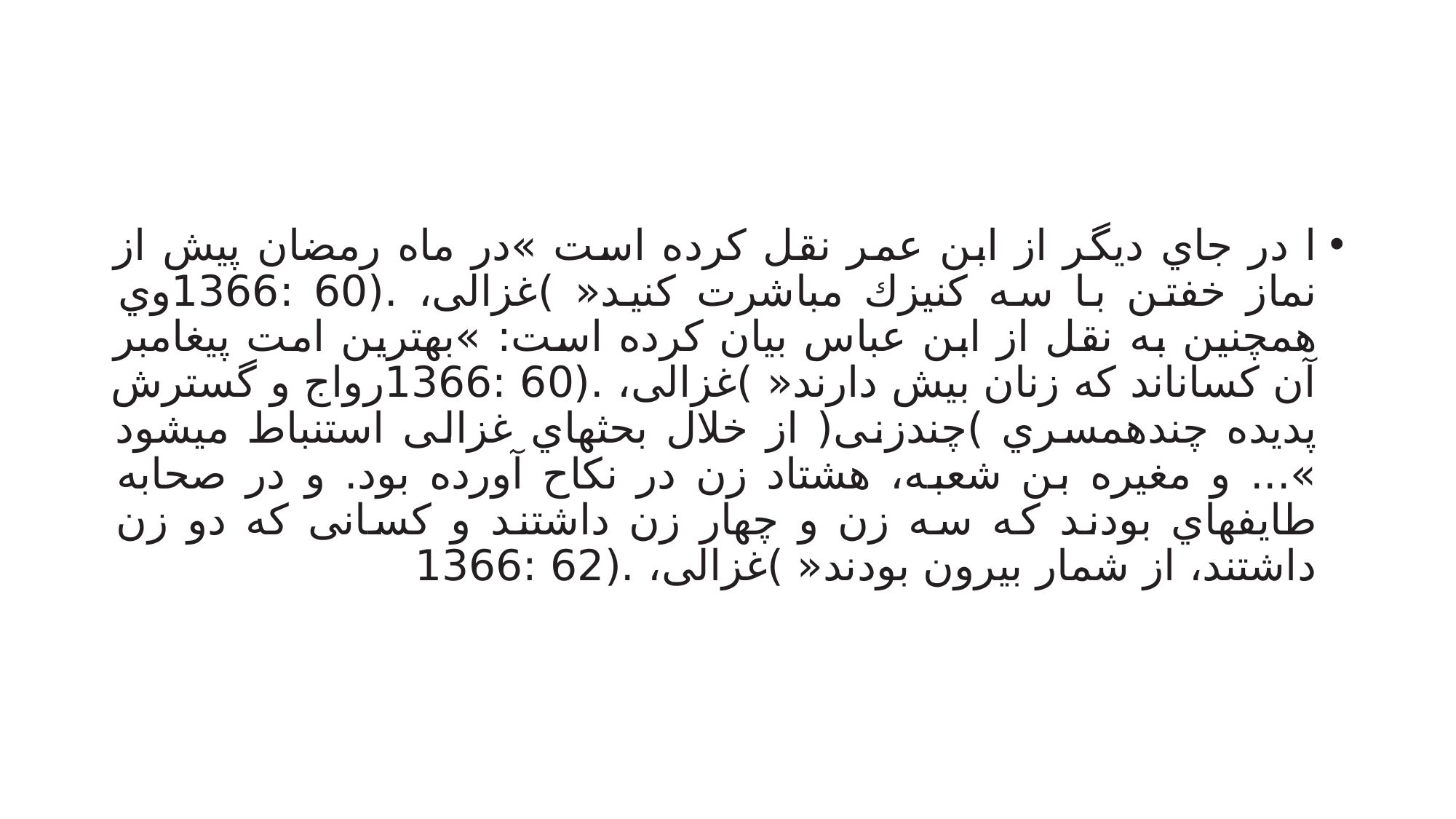

#
ا در جاي دیگر از ابن عمر نقل کرده است »در ماه رمضان پیش از نماز خفتن با سه کنیزك مباشرت کنید« )غزالی، .(60 :1366وي همچنین به نقل از ابن عباس بیان کرده است: »بهترین امت پیغامبر آن کساناند که زنان بیش دارند« )غزالی، .(60 :1366رواج و گسترش پدیده چندهمسري )چندزنی( از خلال بحثهاي غزالی استنباط میشود »... و مغیره بن شعبه، هشتاد زن در نکاح آورده بود. و در صحابه طایفهاي بودند که سه زن و چهار زن داشتند و کسانی که دو زن داشتند، از شمار بیرون بودند« )غزالی، .(62 :1366